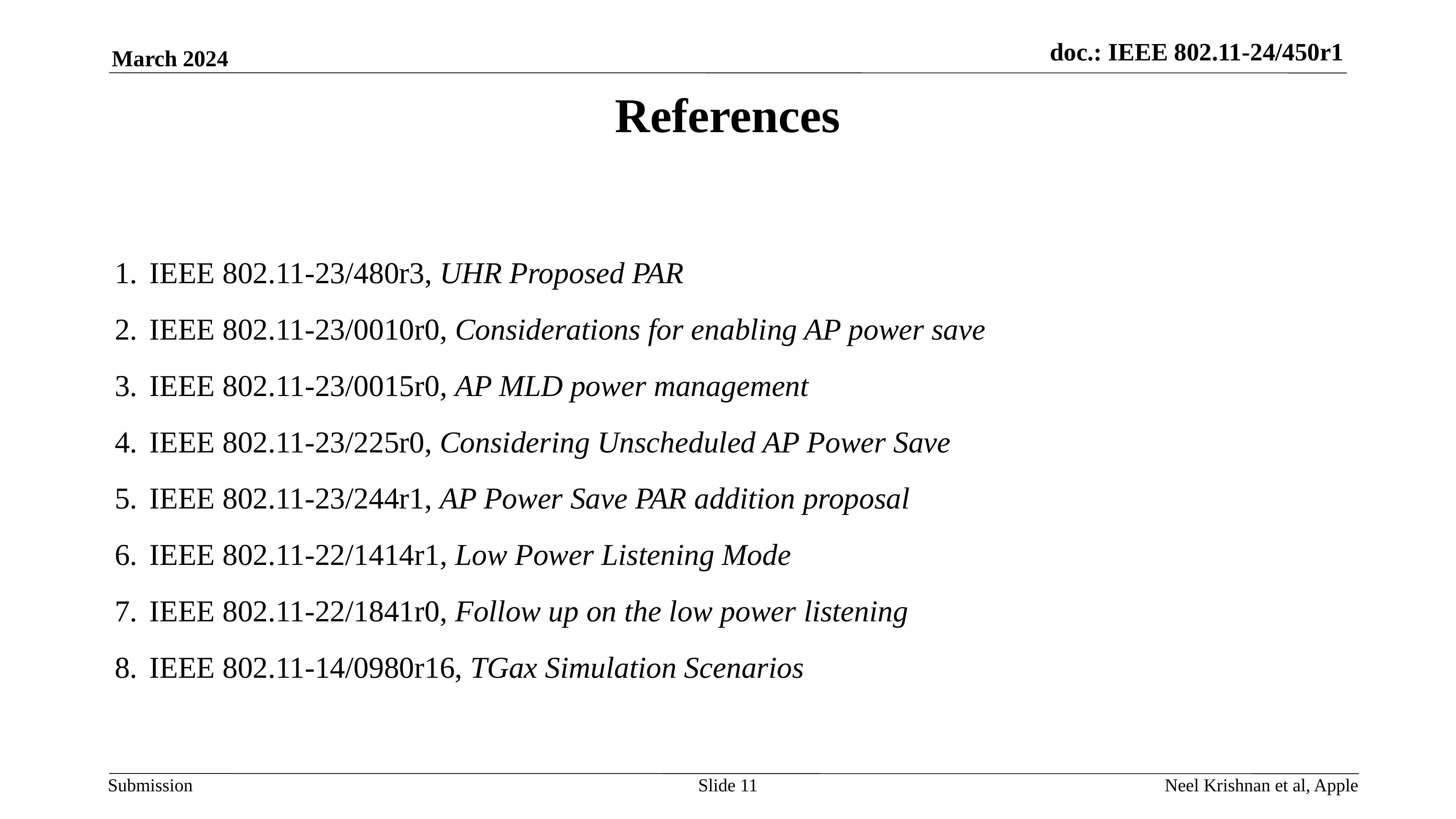

References
 IEEE 802.11-23/480r3, UHR Proposed PAR
 IEEE 802.11-23/0010r0, Considerations for enabling AP power save
 IEEE 802.11-23/0015r0, AP MLD power management
 IEEE 802.11-23/225r0, Considering Unscheduled AP Power Save
 IEEE 802.11-23/244r1, AP Power Save PAR addition proposal
 IEEE 802.11-22/1414r1, Low Power Listening Mode
 IEEE 802.11-22/1841r0, Follow up on the low power listening
 IEEE 802.11-14/0980r16, TGax Simulation Scenarios
Slide 11